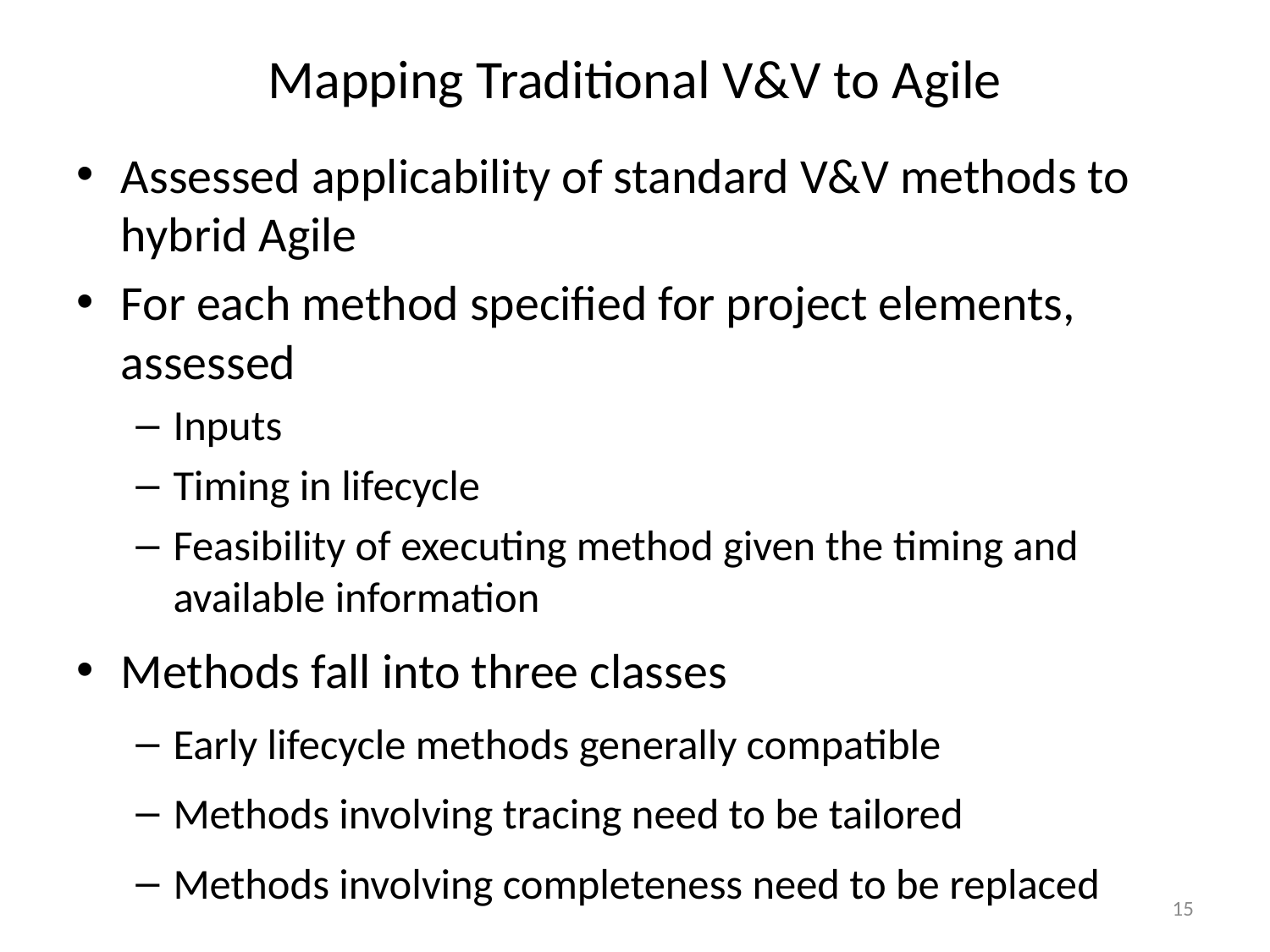

# Mapping Traditional V&V to Agile
Assessed applicability of standard V&V methods to hybrid Agile
For each method specified for project elements, assessed
Inputs
Timing in lifecycle
Feasibility of executing method given the timing and available information
Methods fall into three classes
Early lifecycle methods generally compatible
Methods involving tracing need to be tailored
Methods involving completeness need to be replaced
15